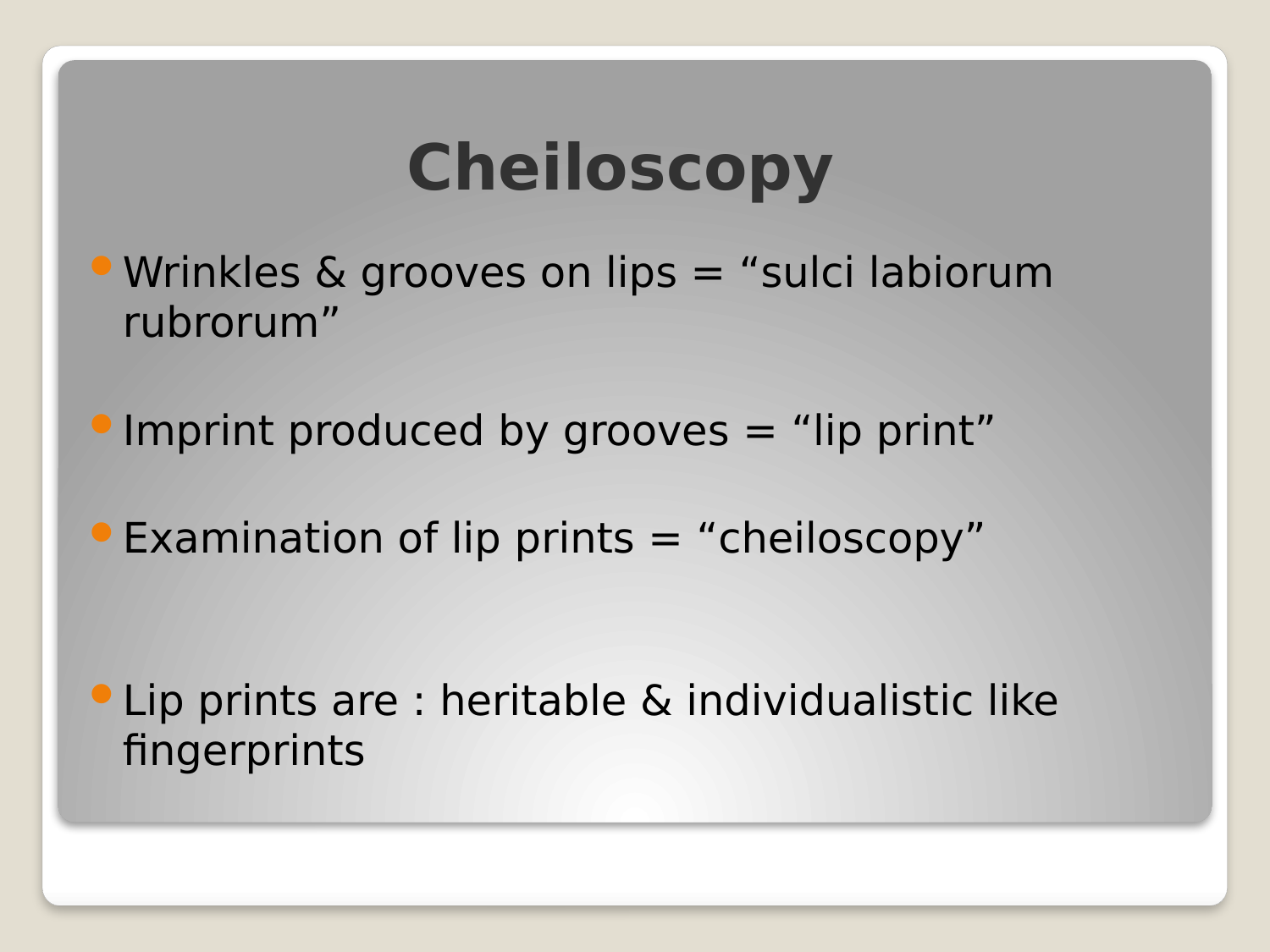

# Cheiloscopy
Wrinkles & grooves on lips = “sulci labiorum rubrorum”

Imprint produced by grooves = “lip print”

Examination of lip prints = “cheiloscopy”

Lip prints are : heritable & individualistic like fingerprints